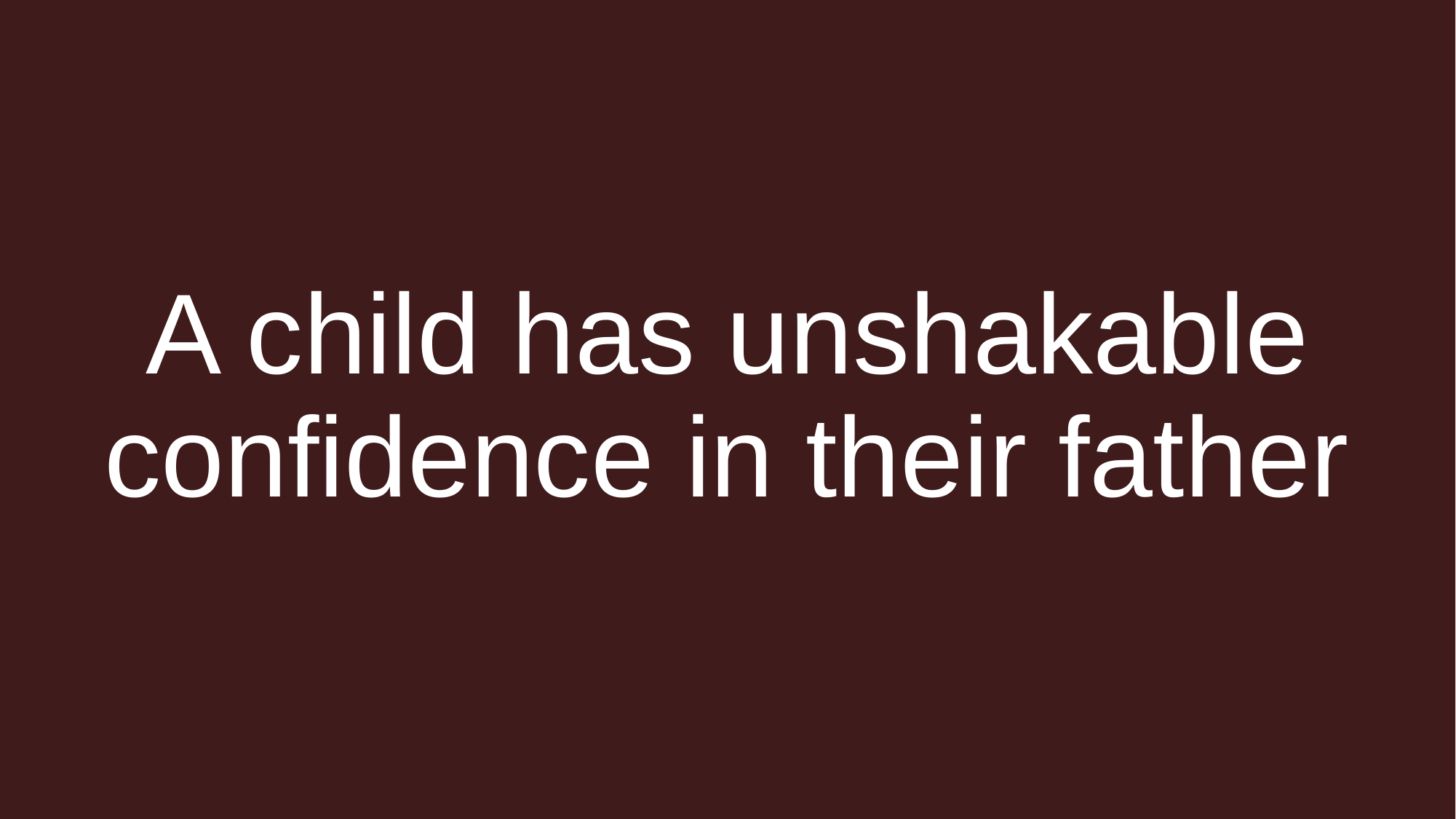

A child has unshakable confidence in their father